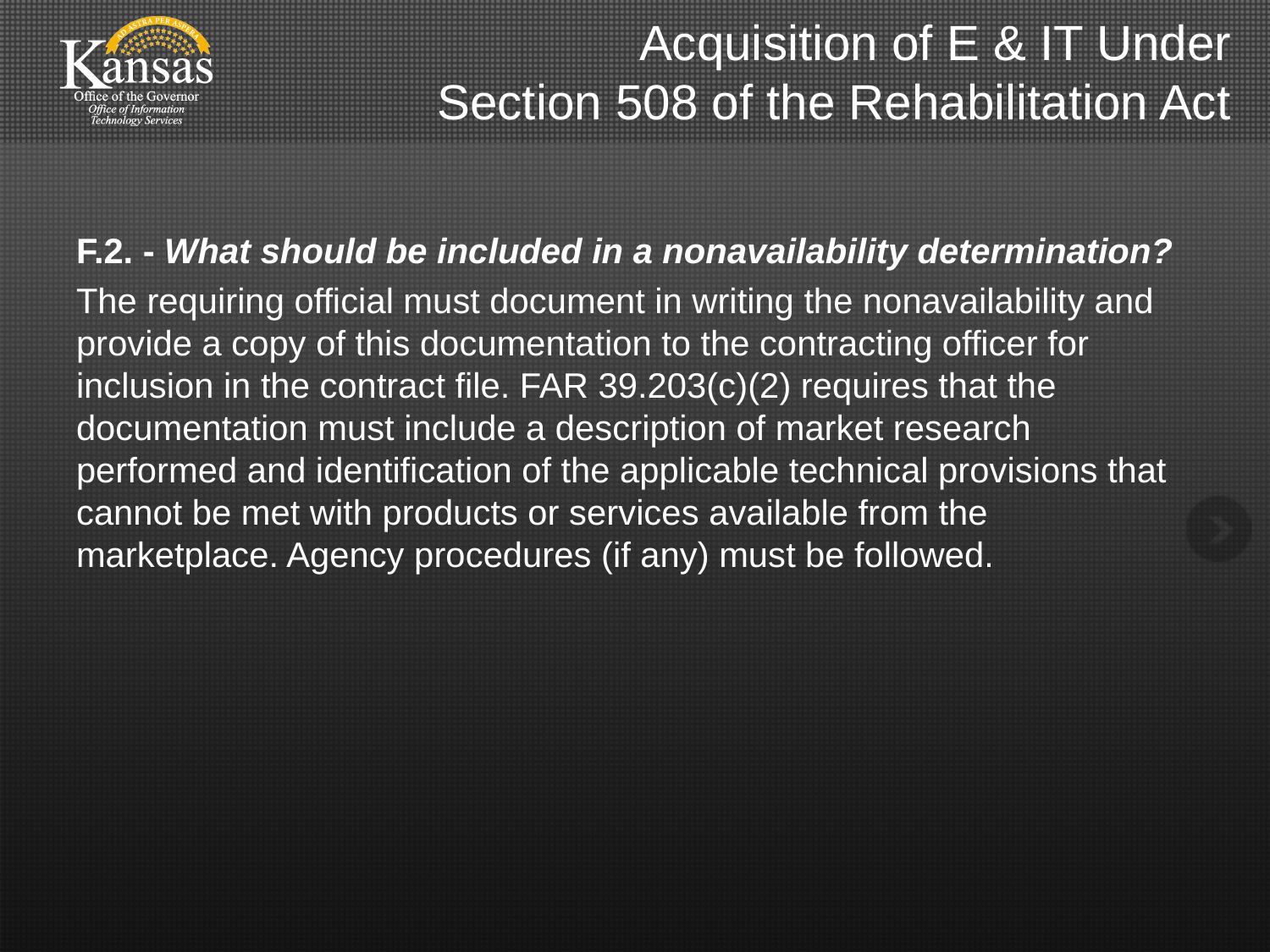

# Acquisition of E & IT Under Section 508 of the Rehabilitation Act
F.2. - What should be included in a nonavailability determination?
The requiring official must document in writing the nonavailability and provide a copy of this documentation to the contracting officer for inclusion in the contract file. FAR 39.203(c)(2) requires that the documentation must include a description of market research performed and identification of the applicable technical provisions that cannot be met with products or services available from the marketplace. Agency procedures (if any) must be followed.